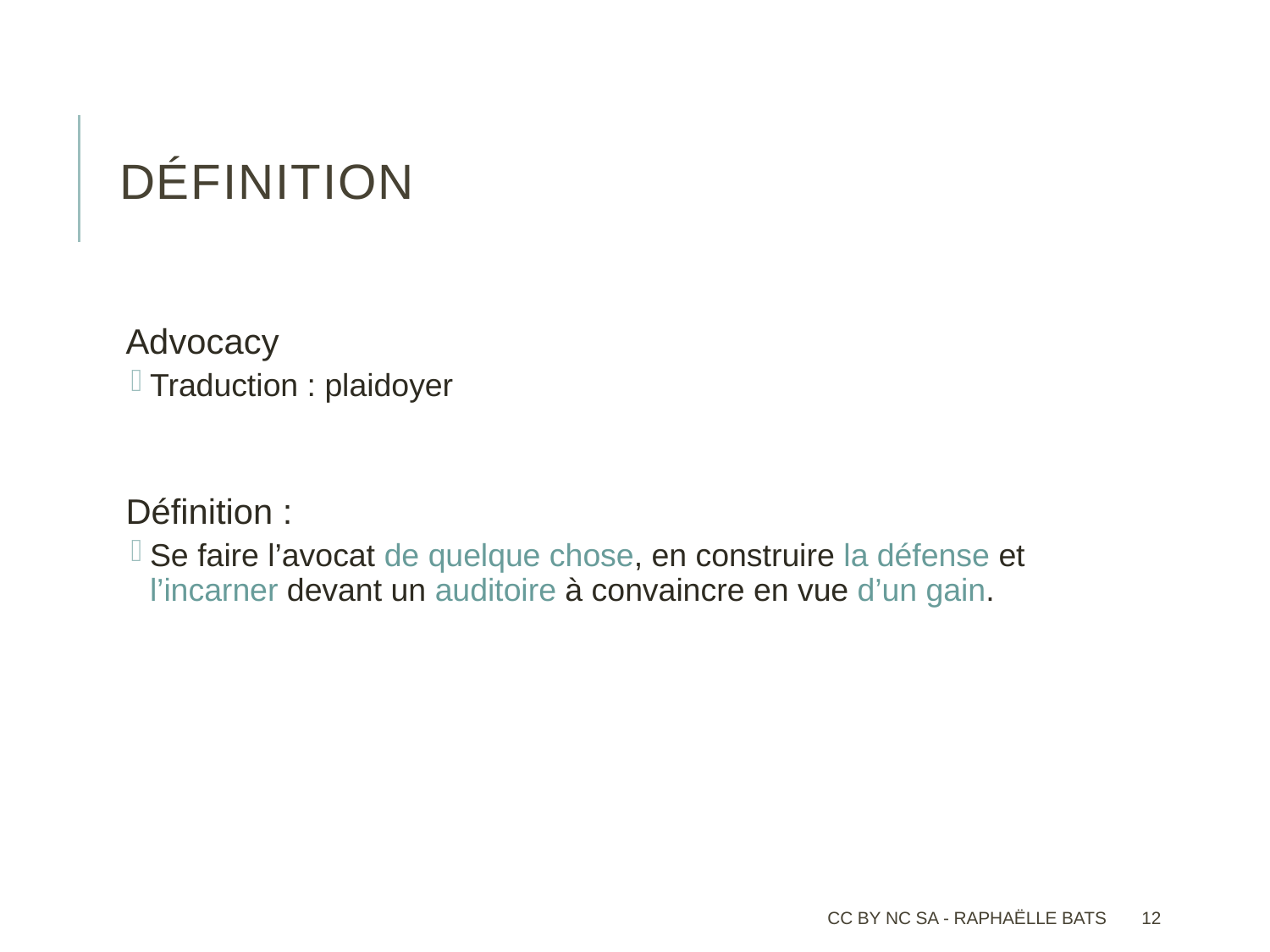

# Définition
Advocacy
Traduction : plaidoyer

Définition :
Se faire l’avocat de quelque chose, en construire la défense et l’incarner devant un auditoire à convaincre en vue d’un gain.

CC BY NC SA - Raphaëlle Bats
12